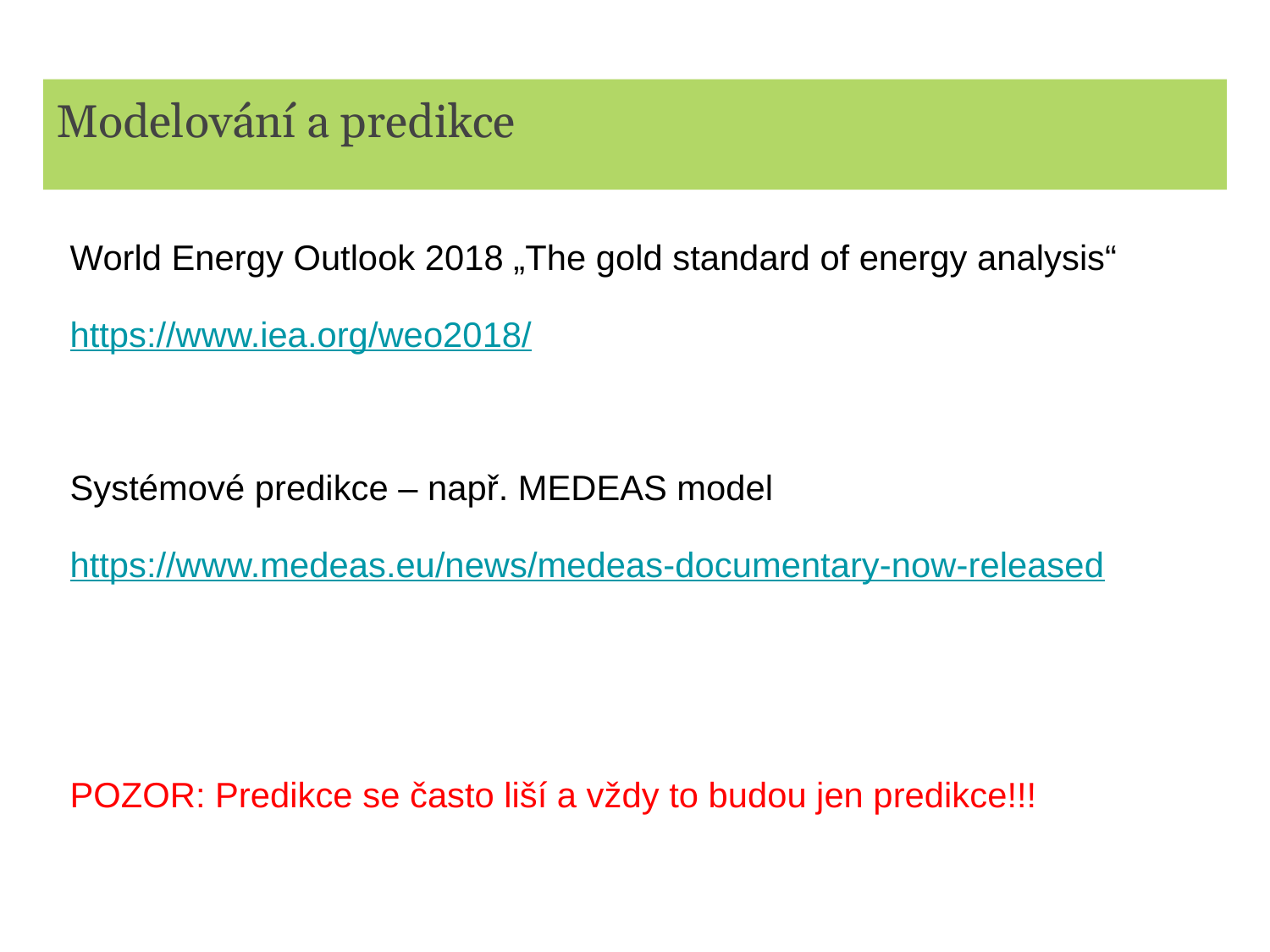

# Modelování a predikce
World Energy Outlook 2018 „The gold standard of energy analysis“
https://www.iea.org/weo2018/

Systémové predikce – např. MEDEAS model
https://www.medeas.eu/news/medeas-documentary-now-released

POZOR: Predikce se často liší a vždy to budou jen predikce!!!